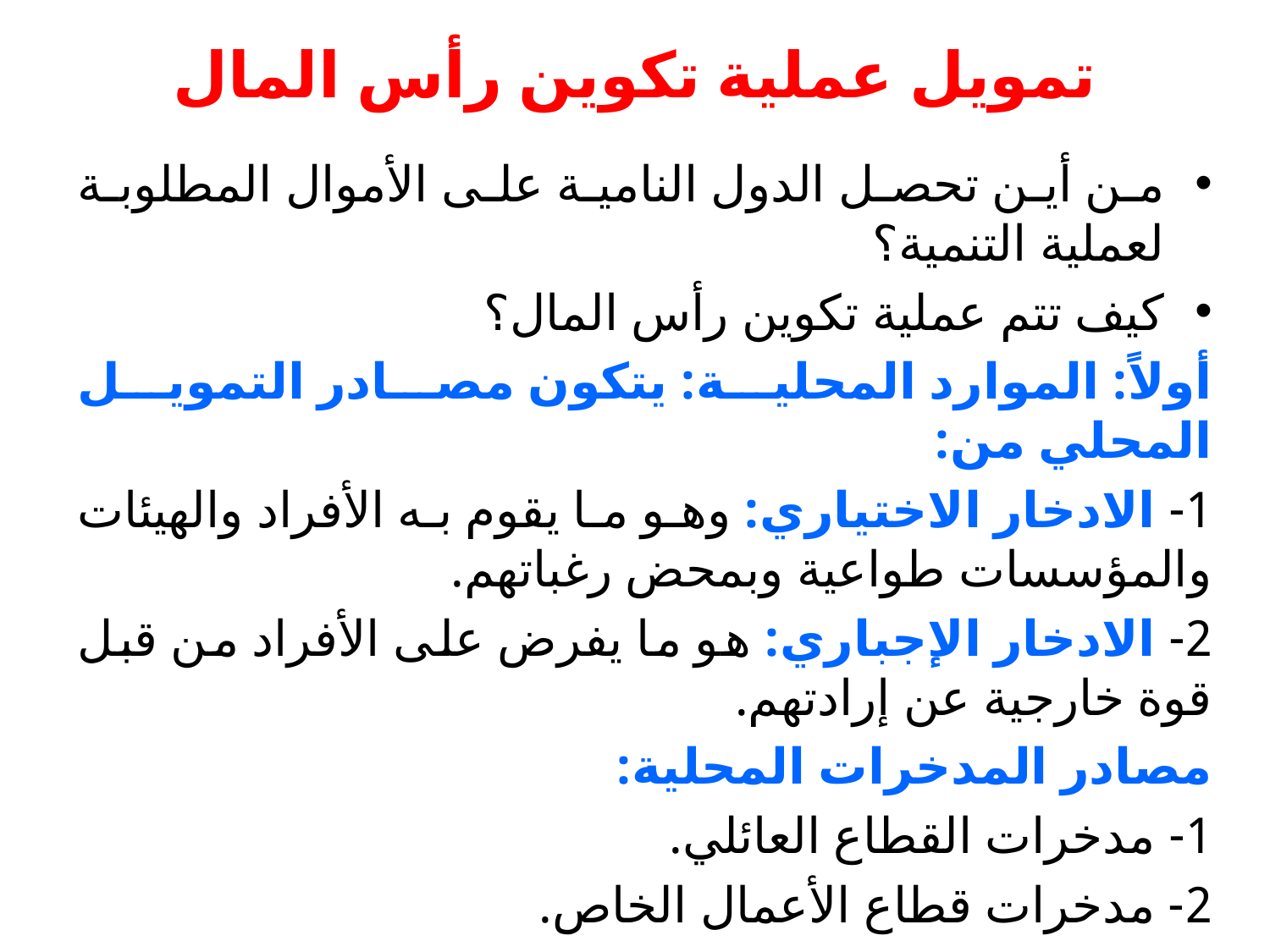

# تمويل عملية تكوين رأس المال
من أين تحصل الدول النامية على الأموال المطلوبة لعملية التنمية؟
كيف تتم عملية تكوين رأس المال؟
أولاً: الموارد المحلية: يتكون مصادر التمويل المحلي من:
1- الادخار الاختياري: وهو ما يقوم به الأفراد والهيئات والمؤسسات طواعية وبمحض رغباتهم.
2- الادخار الإجباري: هو ما يفرض على الأفراد من قبل قوة خارجية عن إرادتهم.
مصادر المدخرات المحلية:
1- مدخرات القطاع العائلي.
2- مدخرات قطاع الأعمال الخاص.